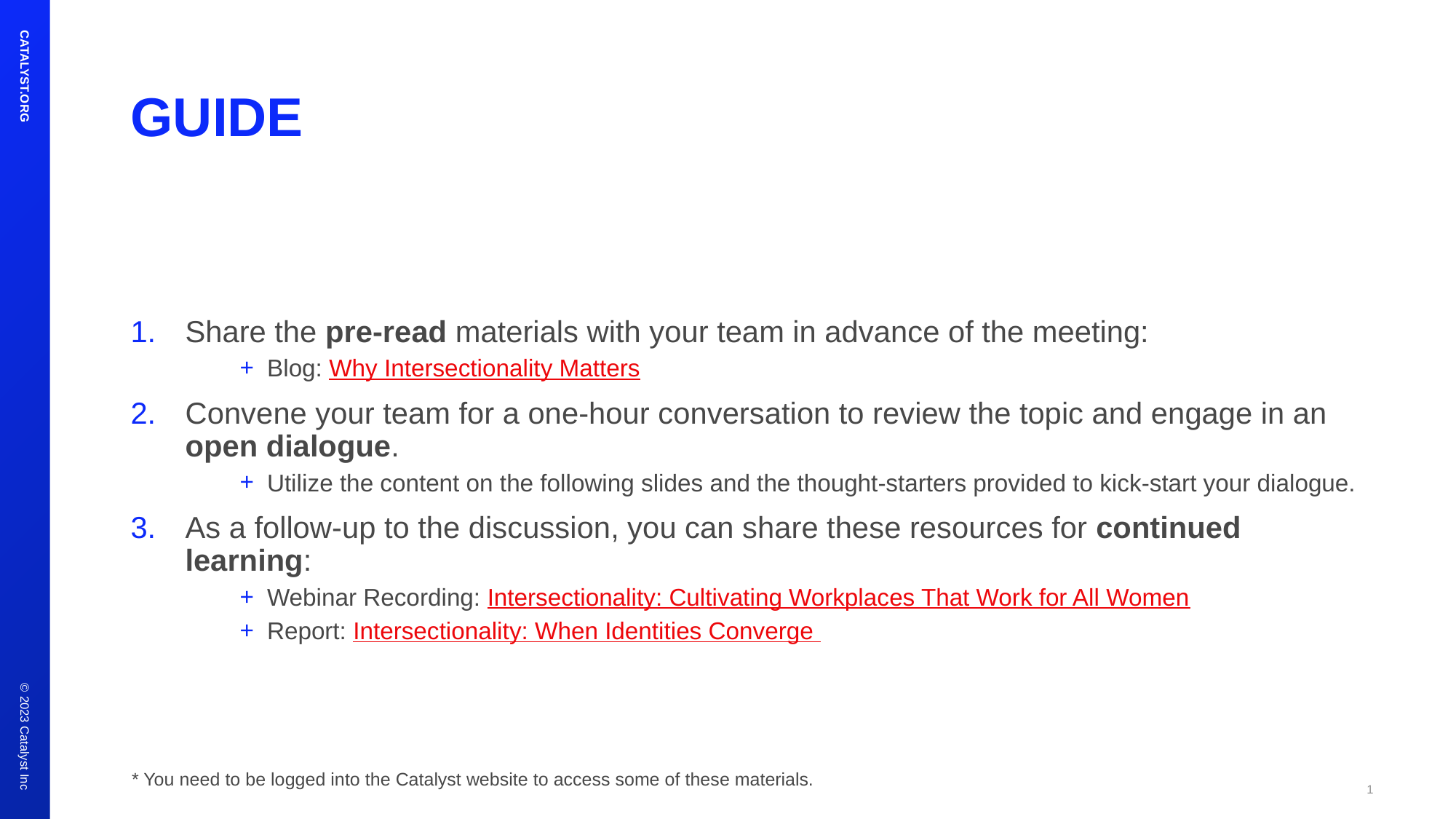

# GUIDE
Share the pre-read materials with your team in advance of the meeting:
Blog: Why Intersectionality Matters
Convene your team for a one-hour conversation to review the topic and engage in an open dialogue.
Utilize the content on the following slides and the thought-starters provided to kick-start your dialogue.
As a follow-up to the discussion, you can share these resources for continued learning:
Webinar Recording: Intersectionality: Cultivating Workplaces That Work for All Women
Report: Intersectionality: When Identities Converge
* You need to be logged into the Catalyst website to access some of these materials.
1